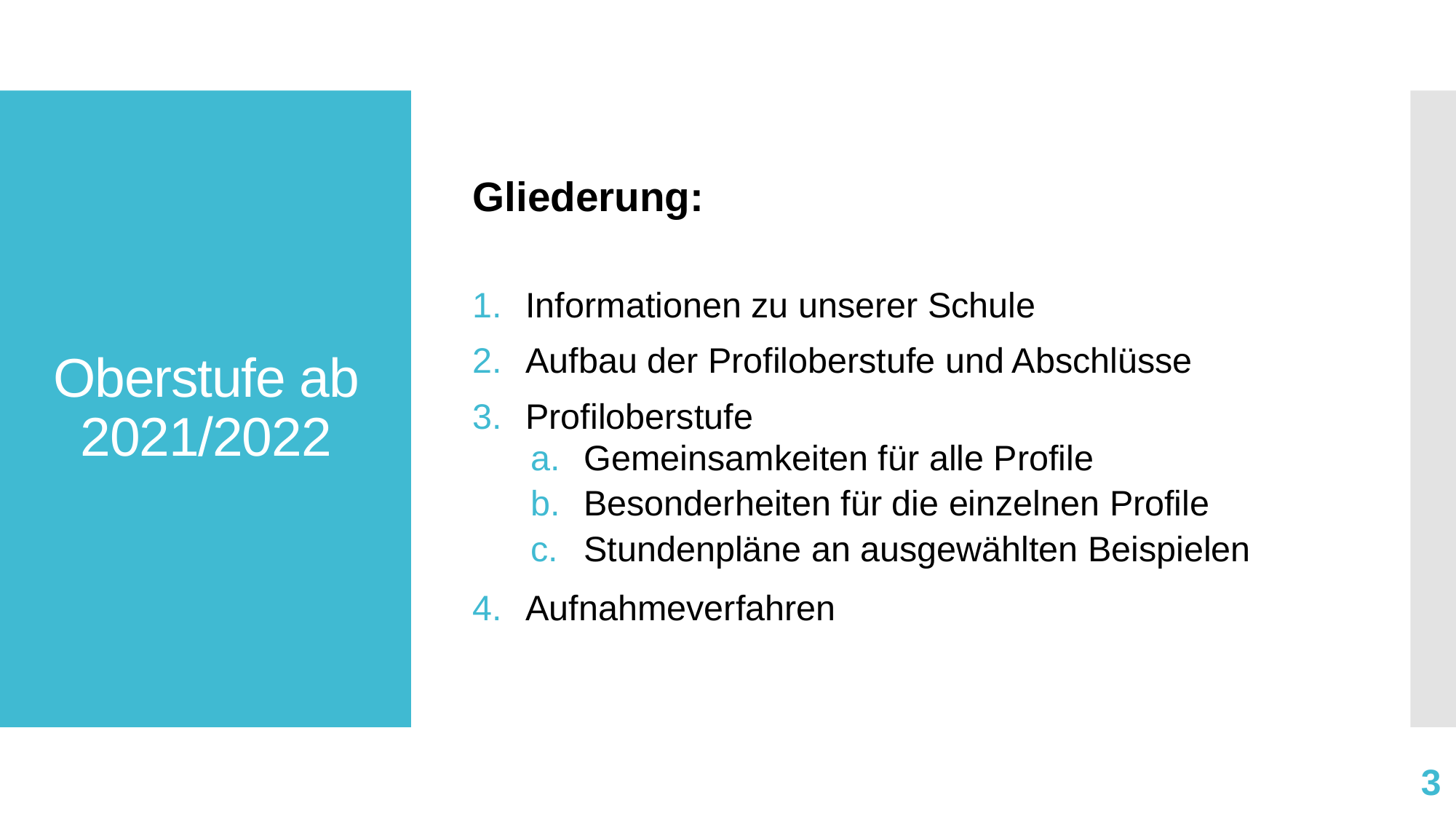

Gliederung:

Informationen zu unserer Schule
Aufbau der Profiloberstufe und Abschlüsse
Profiloberstufe
Gemeinsamkeiten für alle Profile
Besonderheiten für die einzelnen Profile
Stundenpläne an ausgewählten Beispielen
Aufnahmeverfahren

# Oberstufe ab 2021/2022

3